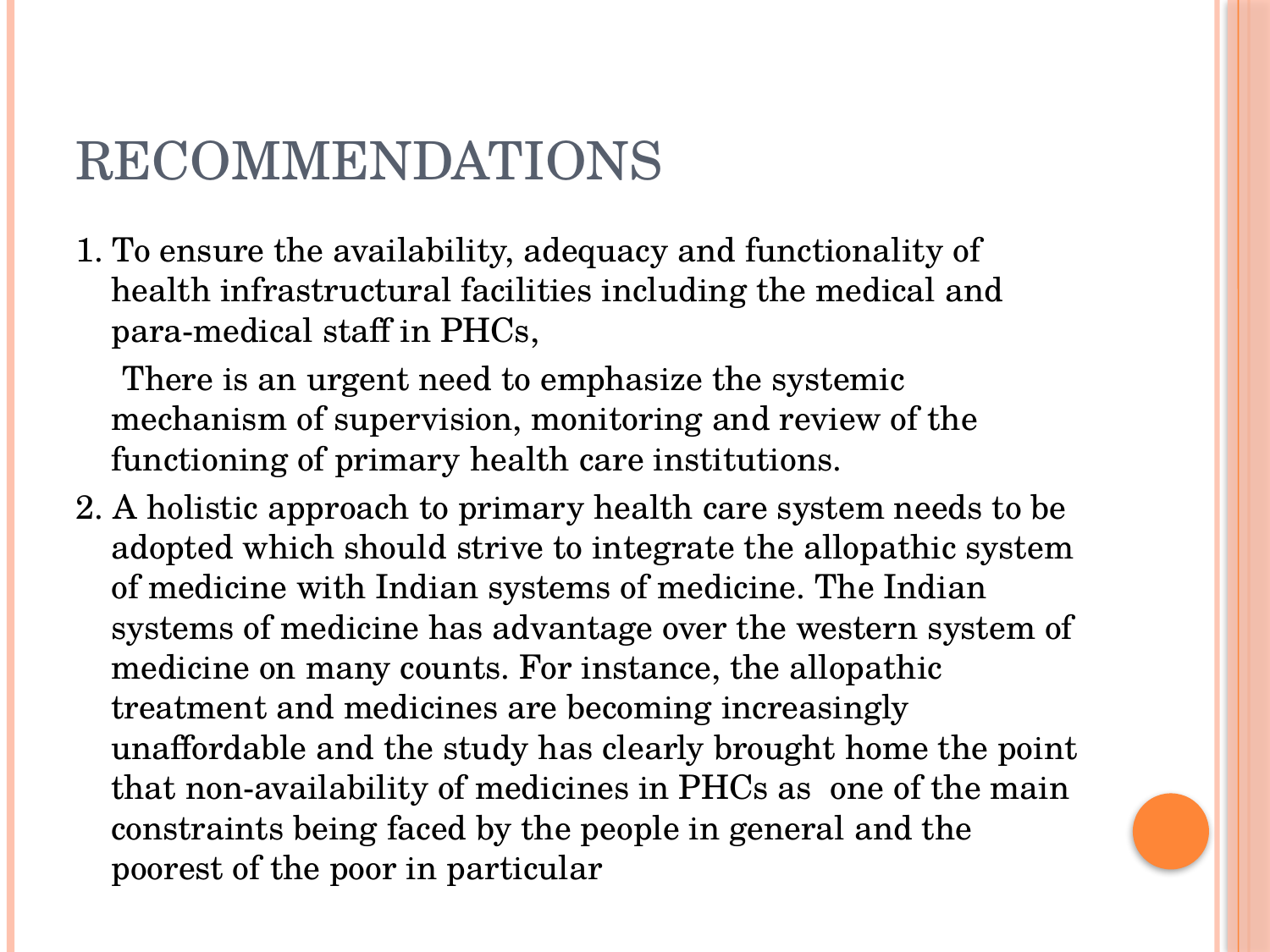

# Recommendations
1. To ensure the availability, adequacy and functionality of health infrastructural facilities including the medical and para-medical staff in PHCs,
     There is an urgent need to emphasize the systemic mechanism of supervision, monitoring and review of the functioning of primary health care institutions.
2. A holistic approach to primary health care system needs to be adopted which should strive to integrate the allopathic system of medicine with Indian systems of medicine. The Indian systems of medicine has advantage over the western system of medicine on many counts. For instance, the allopathic treatment and medicines are becoming increasingly unaffordable and the study has clearly brought home the point that non-availability of medicines in PHCs as  one of the main constraints being faced by the people in general and the poorest of the poor in particular